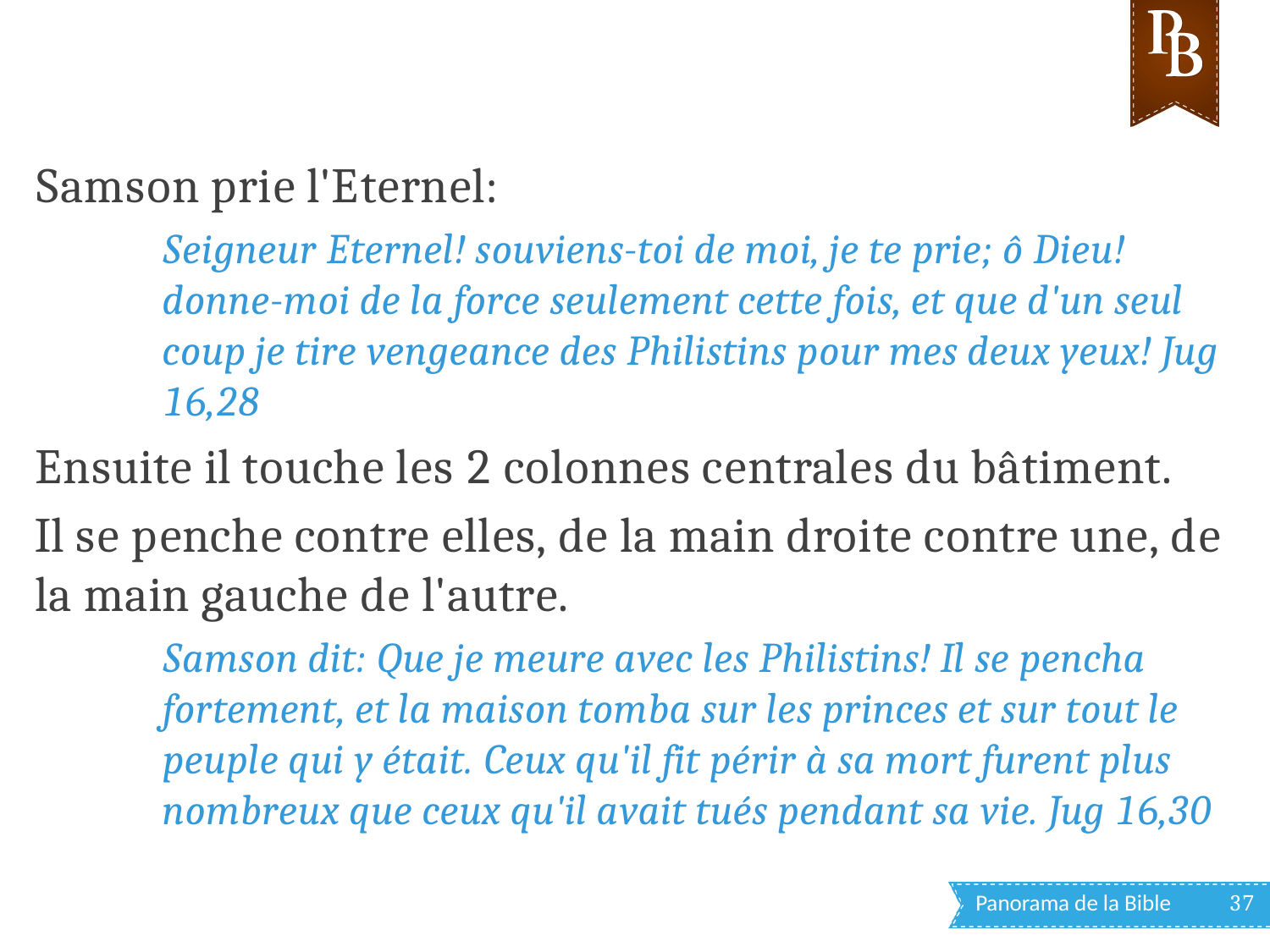

Samson prie l'Eternel:
Seigneur Eternel! souviens-toi de moi, je te prie; ô Dieu! donne-moi de la force seulement cette fois, et que d'un seul coup je tire vengeance des Philistins pour mes deux yeux! Jug 16,28
Ensuite il touche les 2 colonnes centrales du bâtiment.
Il se penche contre elles, de la main droite contre une, de la main gauche de l'autre.
Samson dit: Que je meure avec les Philistins! Il se pencha fortement, et la maison tomba sur les princes et sur tout le peuple qui y était. Ceux qu'il fit périr à sa mort furent plus nombreux que ceux qu'il avait tués pendant sa vie. Jug 16,30